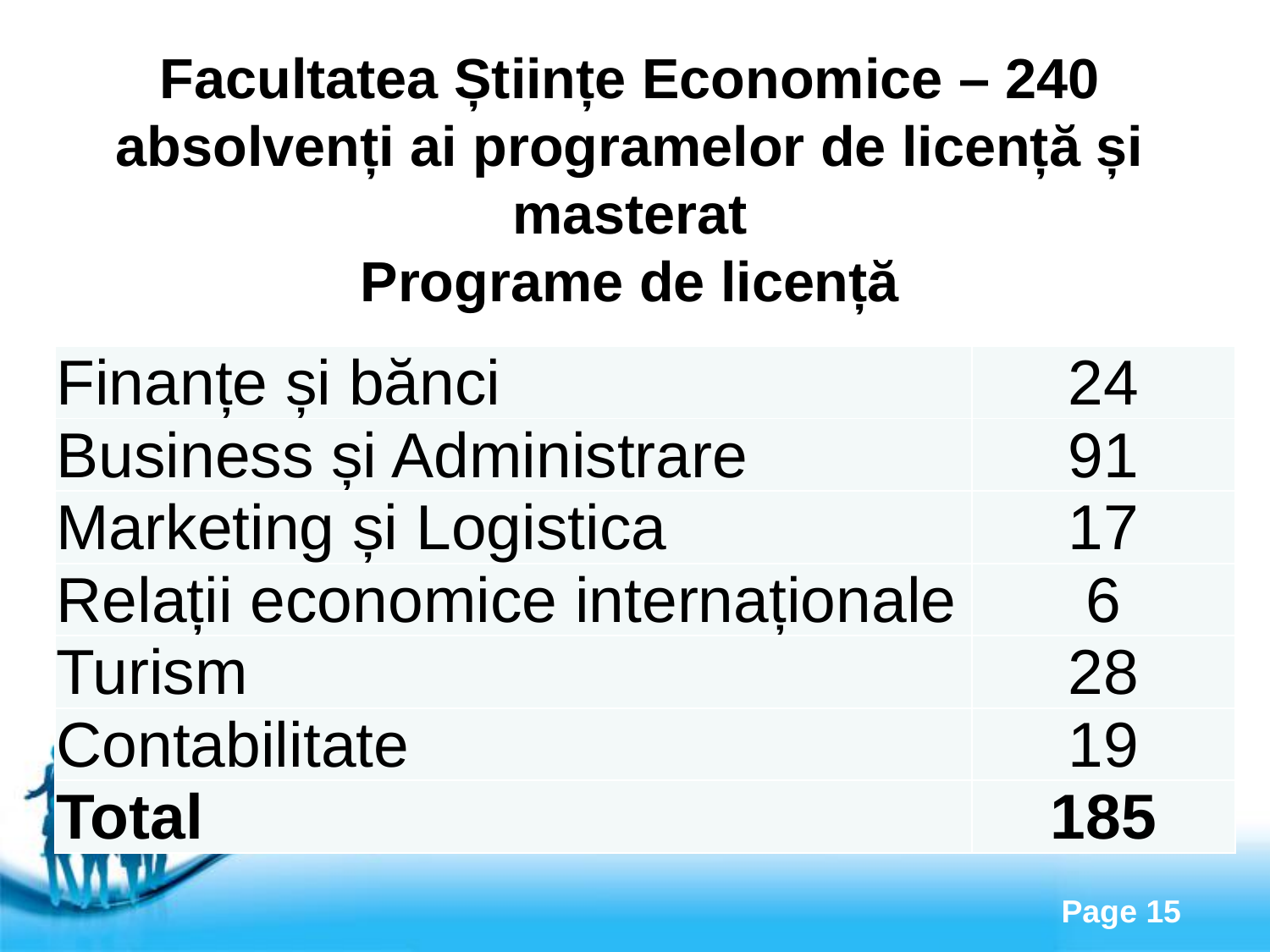

# Facultatea Științe Economice – 240 absolvenți ai programelor de licență și masterat Programe de licență
| Finanțe și bănci | 24 |
| --- | --- |
| Business și Administrare | 91 |
| Marketing și Logistica | 17 |
| Relații economice internaționale | 6 |
| Turism | 28 |
| Contabilitate | 19 |
| Total | 185 |